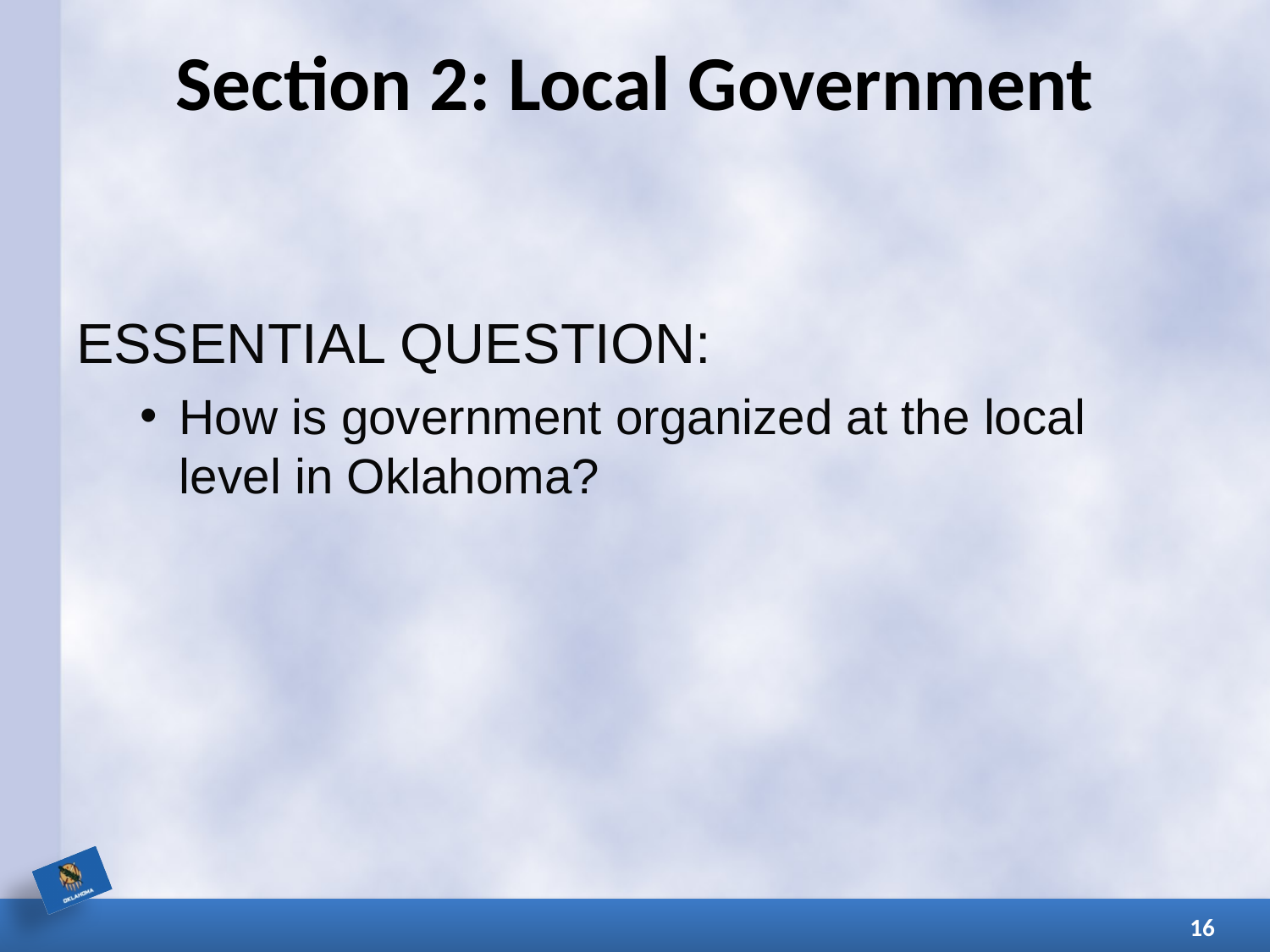

# Section 2: Local Government

ESSENTIAL QUESTION:
How is government organized at the local level in Oklahoma?
16